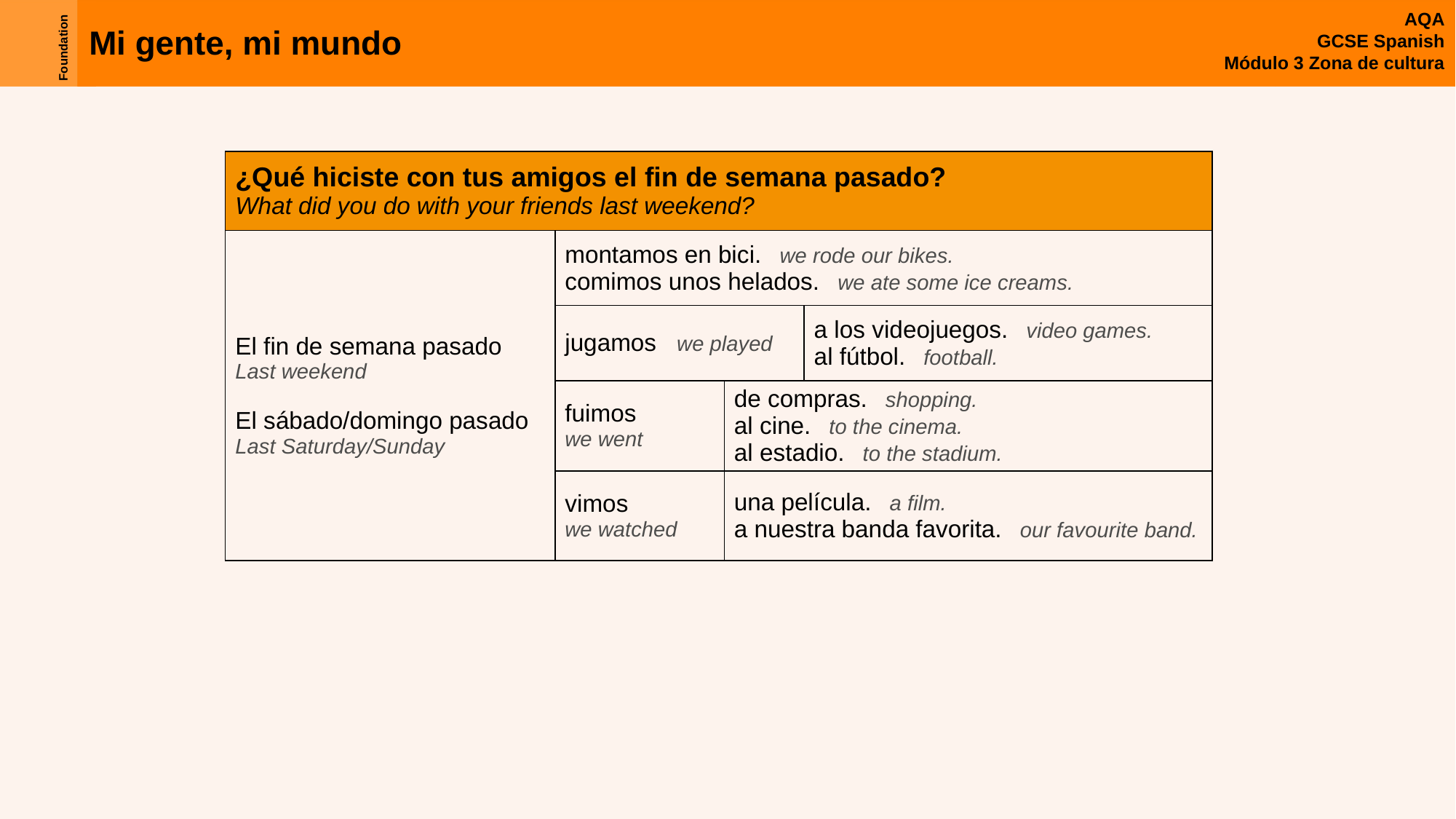

| ¿Qué hiciste con tus amigos el fin de semana pasado? What did you do with your friends last weekend? |  |  |  |
| --- | --- | --- | --- |
| El fin de semana pasado Last weekend El sábado/domingo pasado Last Saturday/Sunday | montamos en bici. we rode our bikes. comimos unos helados. we ate some ice creams. |  |  |
|  | jugamos we played |  | a los videojuegos.   video games. al fútbol. football. |
|  | fuimos we went | de compras. shopping. al cine. to the cinema. al estadio. to the stadium. |  |
|  | vimos we watched | una película. a film. a nuestra banda favorita. our favourite band. |  |